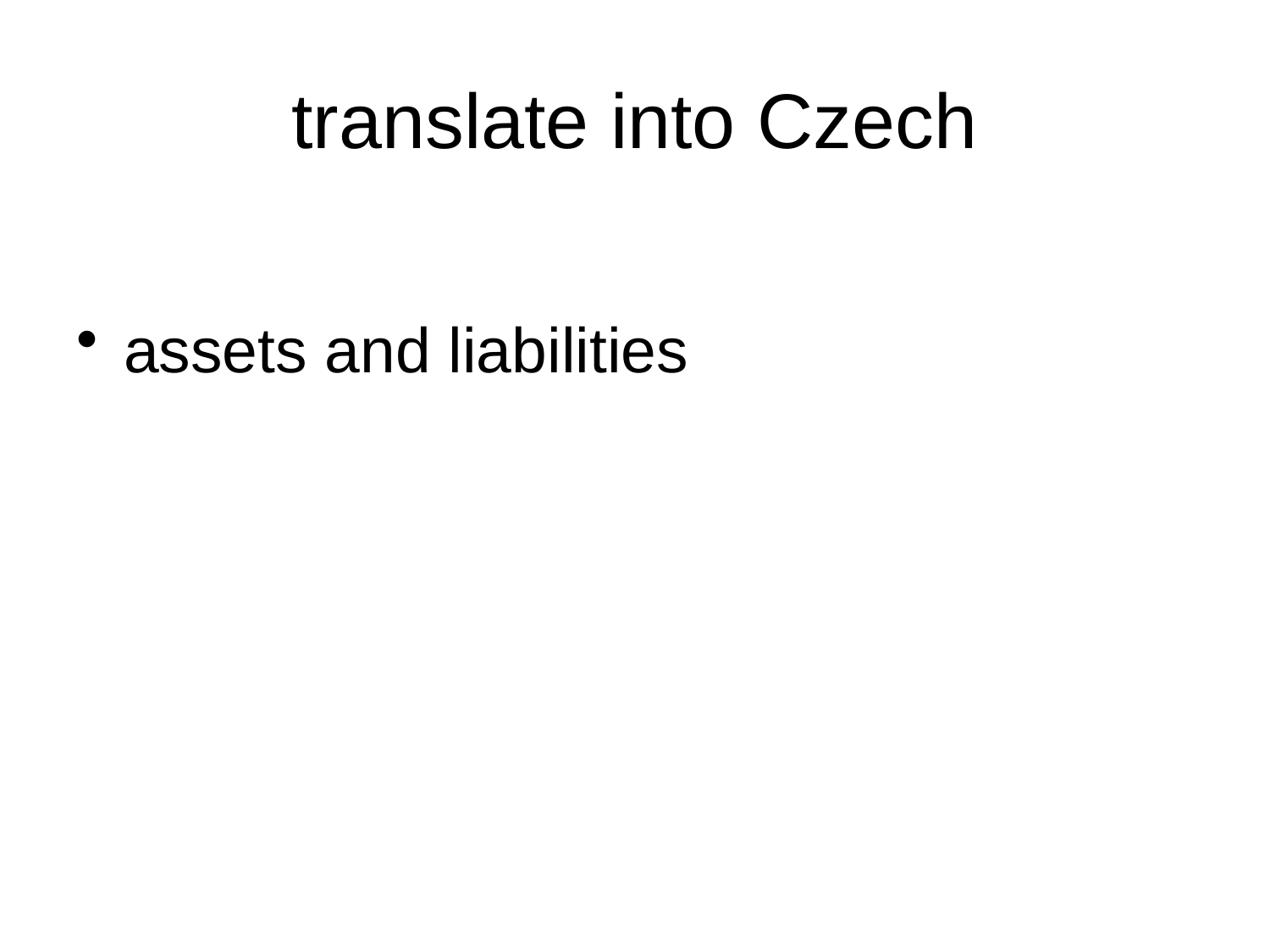

# translate into Czech

assets and liabilities